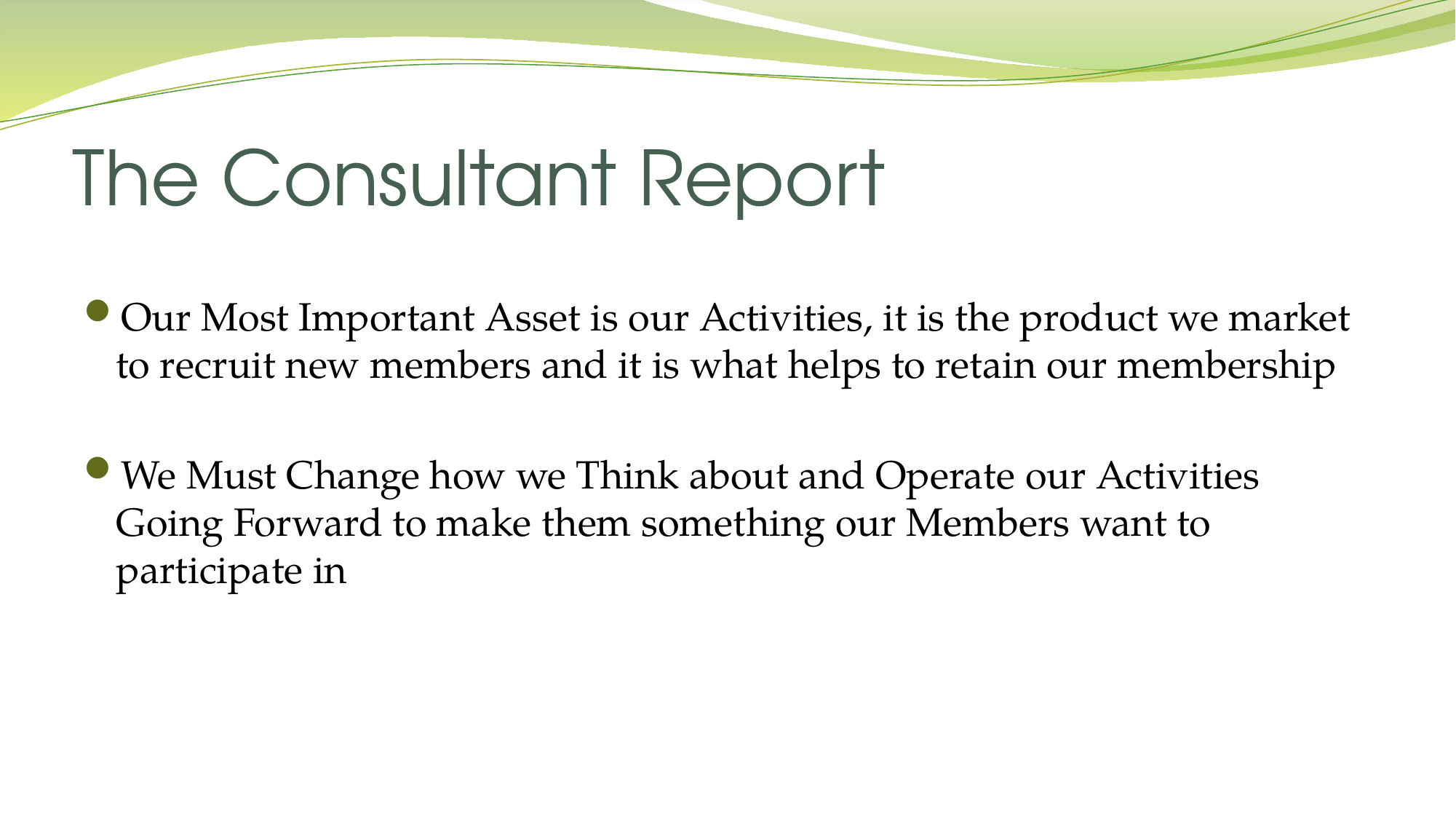

# The Consultant Report

Our Most Important Asset is our Activities, it is the product we market to recruit new members and it is what helps to retain our membership

We Must Change how we Think about and Operate our Activities Going Forward to make them something our Members want to participate in